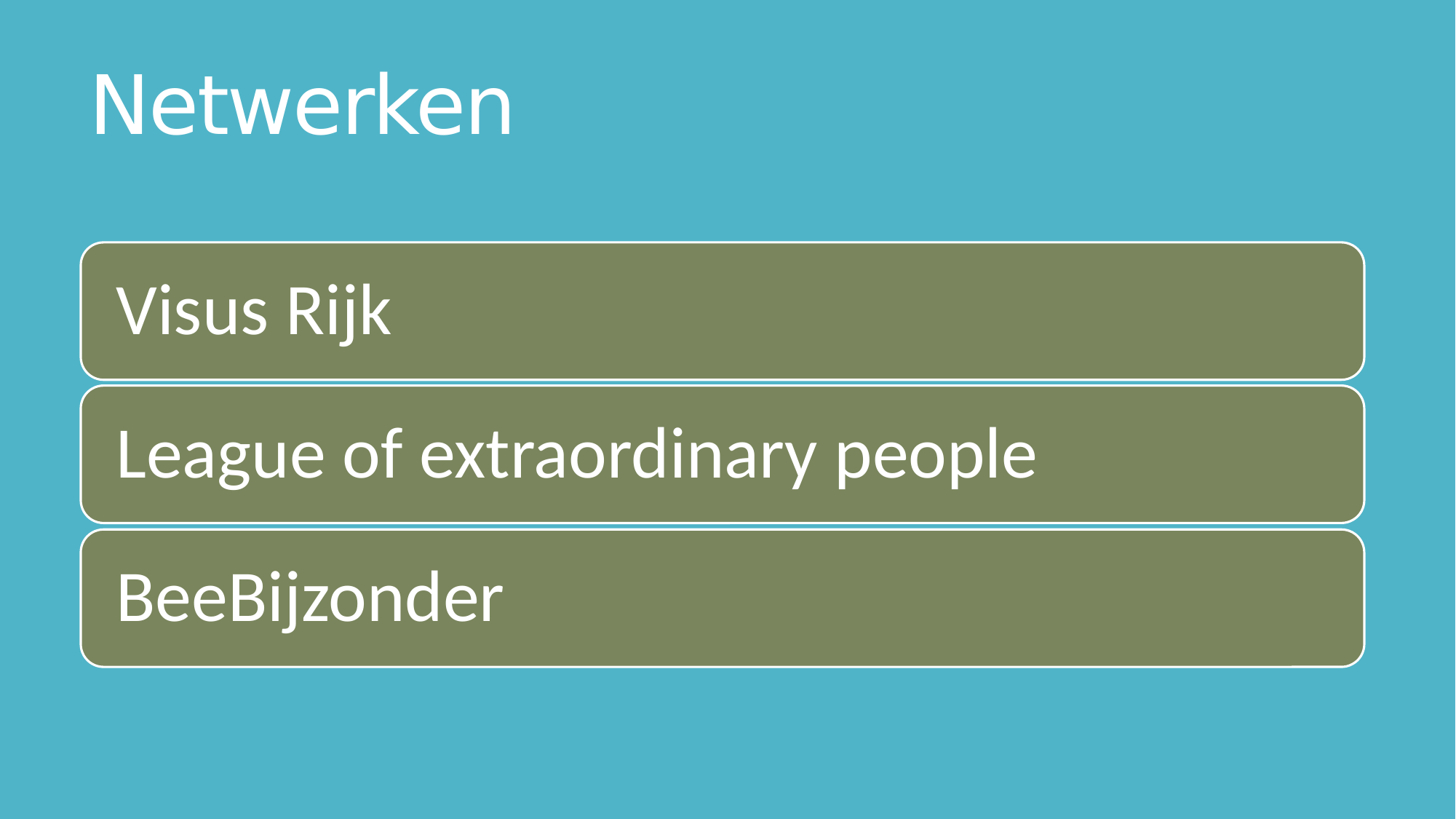

# Netwerken
Visus Rijk
BeeBijzonder
League of extraordinary people